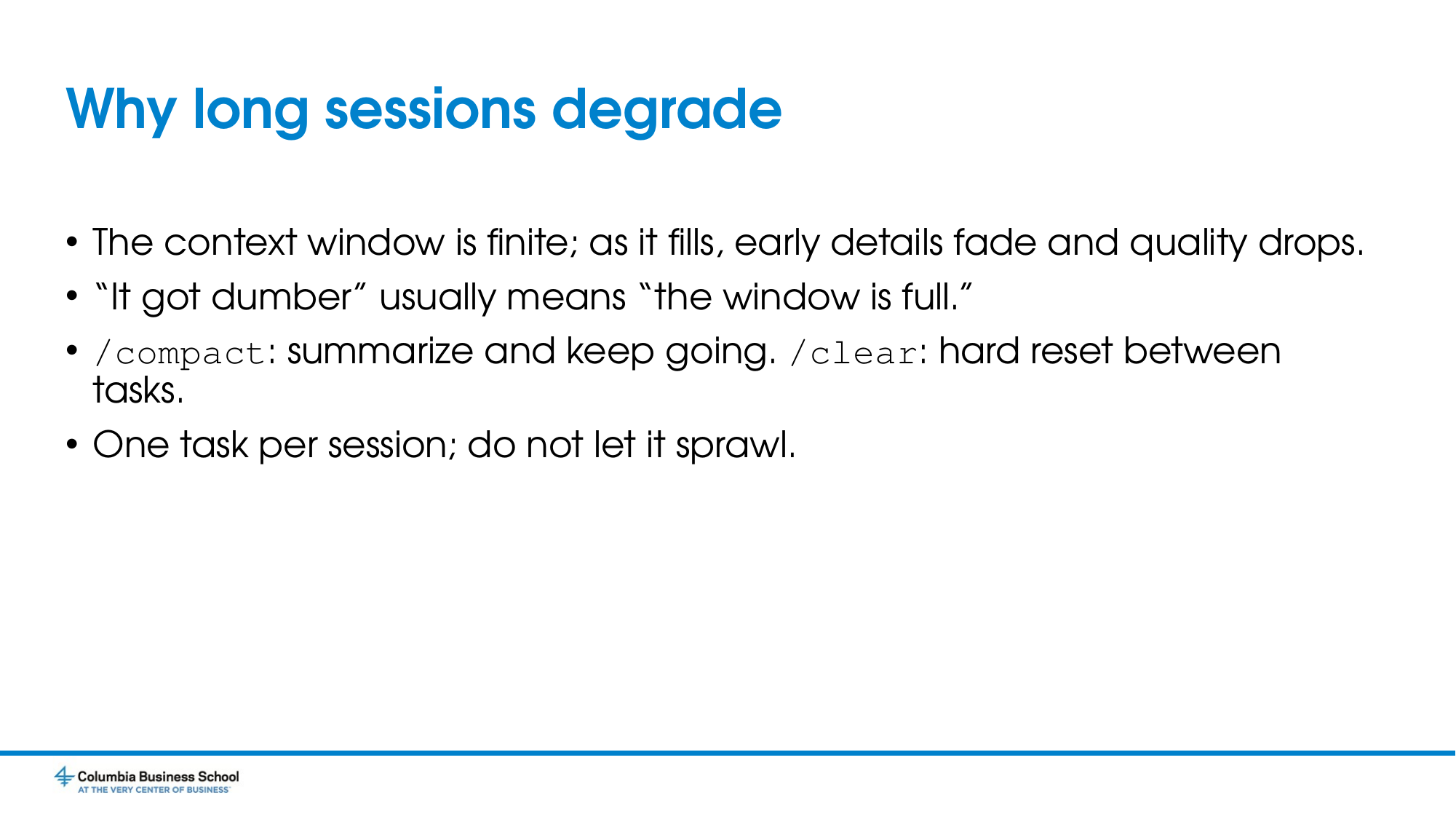

# Why long sessions degrade
The context window is finite; as it fills, early details fade and quality drops.
“It got dumber” usually means “the window is full.”
/compact: summarize and keep going. /clear: hard reset between tasks.
One task per session; do not let it sprawl.